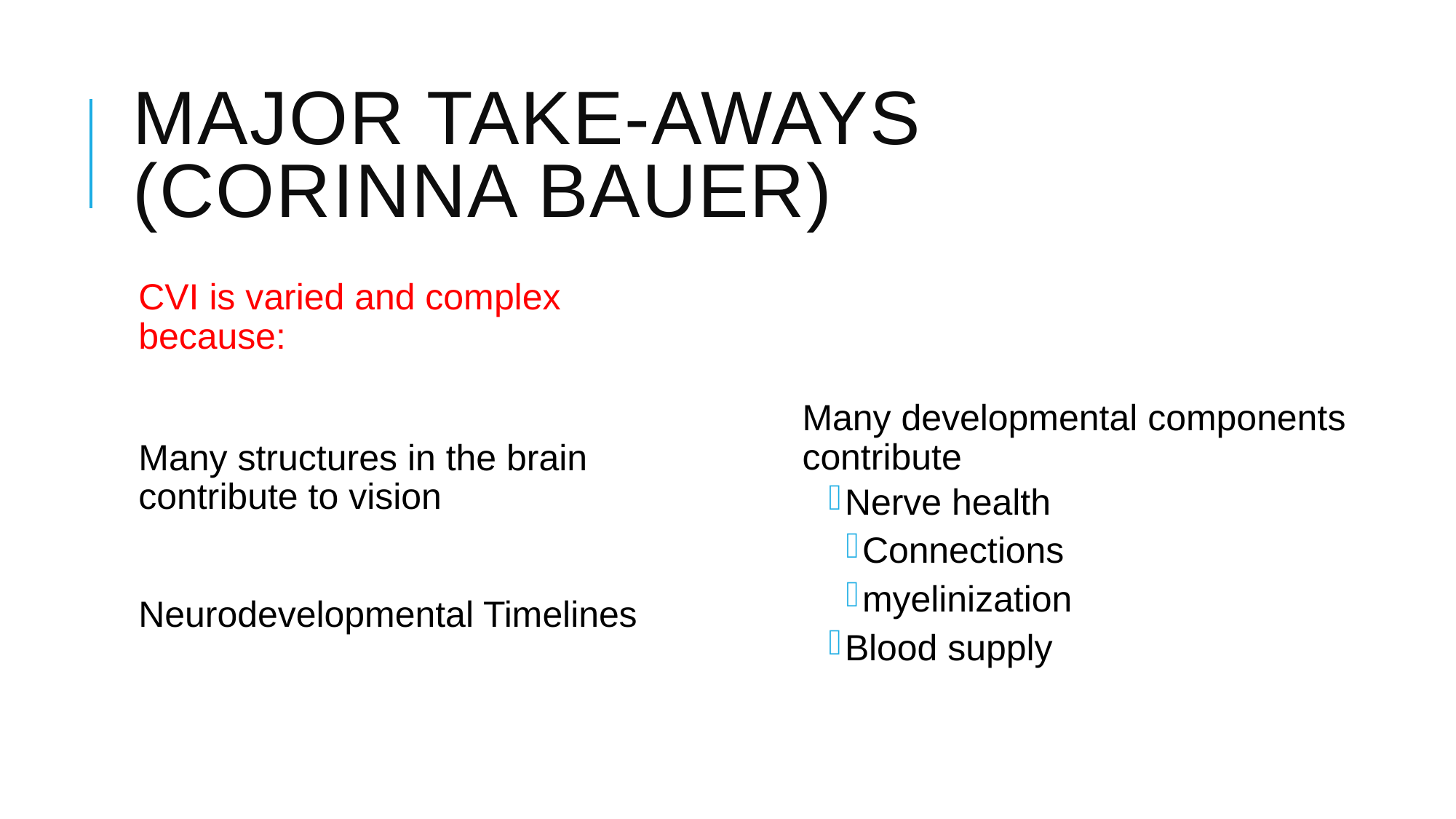

# Major Take-aways (Corinna Bauer)
CVI is varied and complex because:

Many structures in the brain contribute to vision

Neurodevelopmental Timelines

Many developmental components contribute
Nerve health
Connections
myelinization
Blood supply